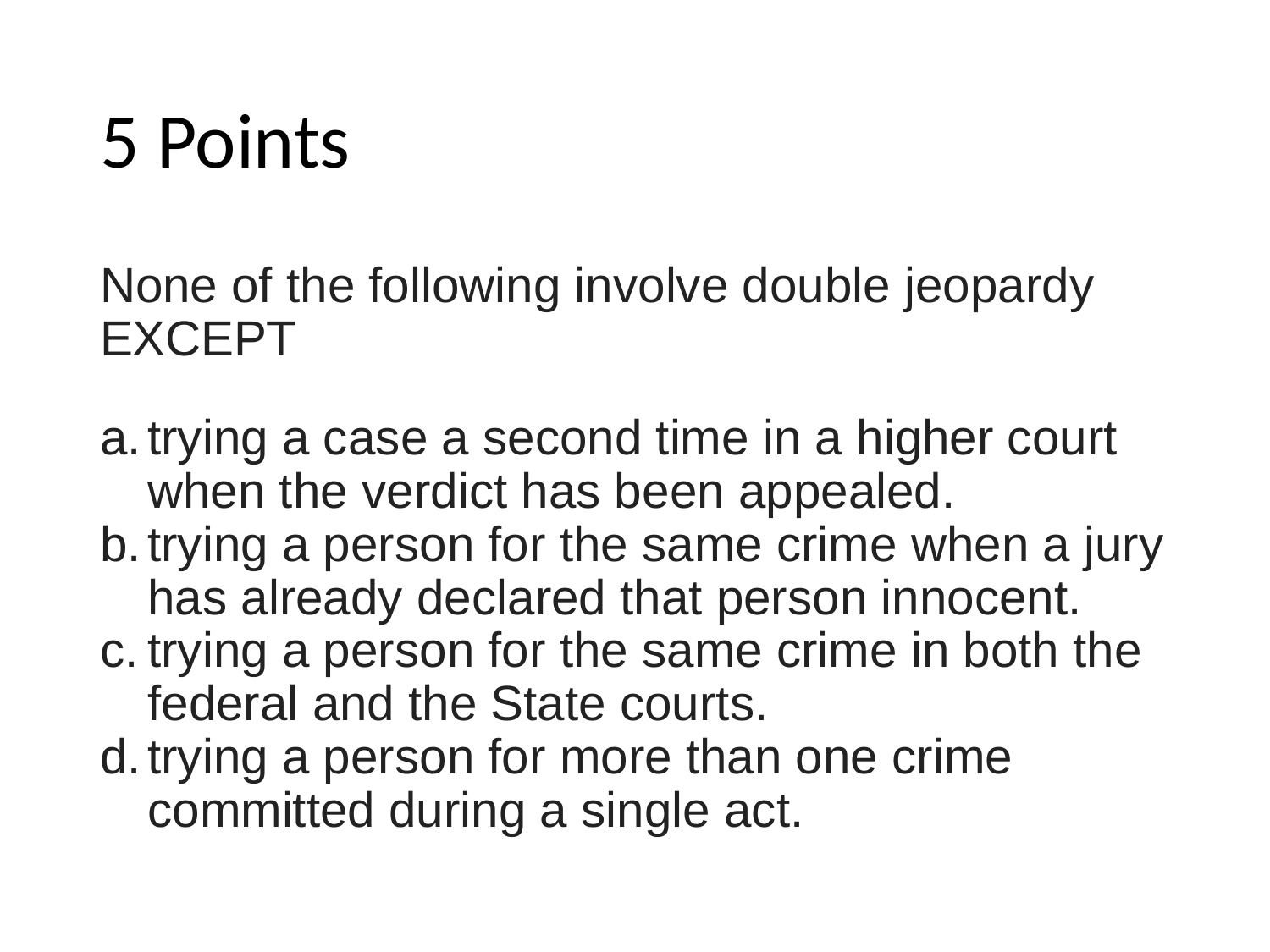

# 5 Points
None of the following involve double jeopardy EXCEPT

trying a case a second time in a higher court when the verdict has been appealed.
trying a person for the same crime when a jury has already declared that person innocent.
trying a person for the same crime in both the federal and the State courts.
trying a person for more than one crime committed during a single act.